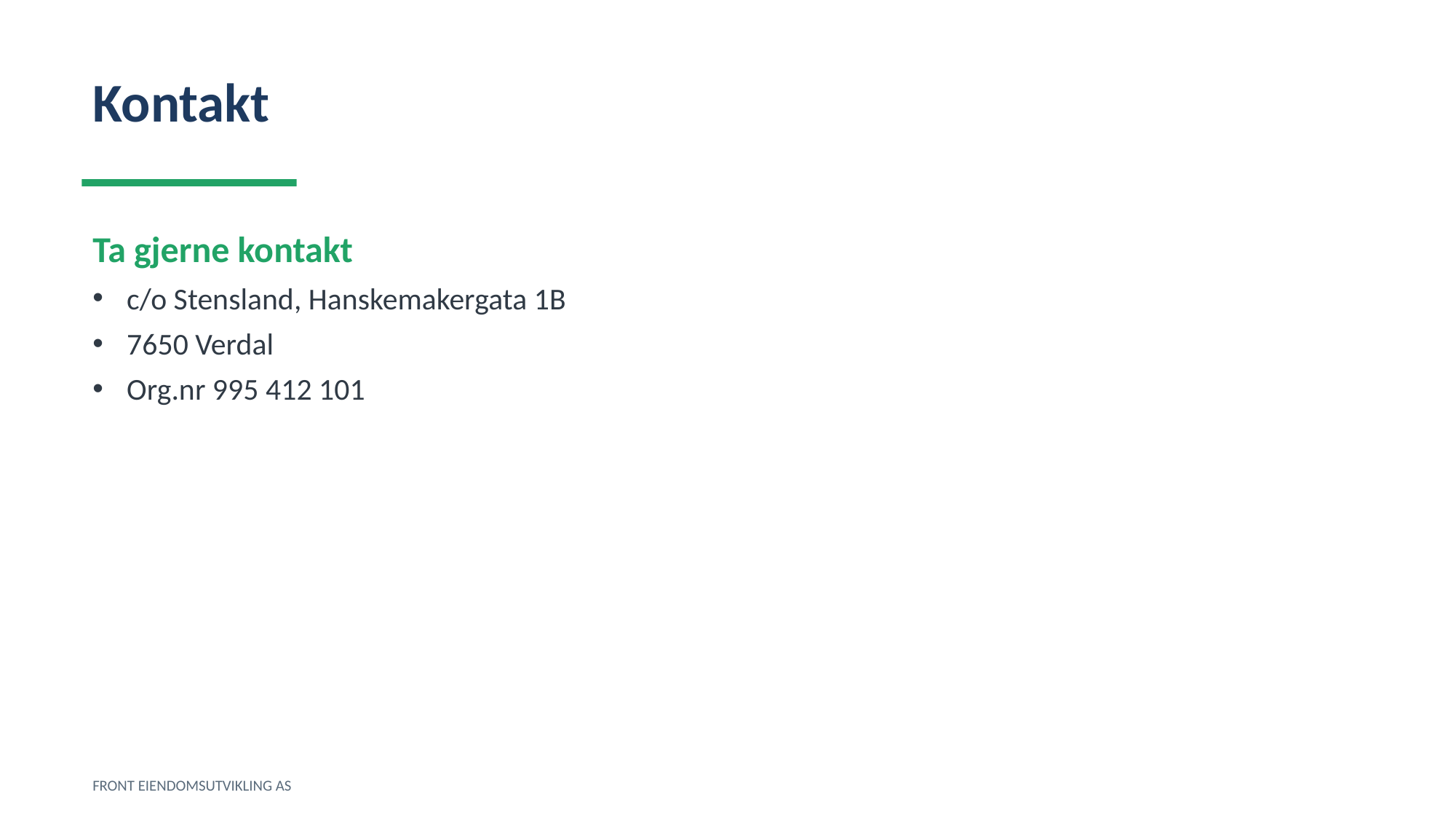

Kontakt

Ta gjerne kontakt
c/o Stensland, Hanskemakergata 1B
7650 Verdal
Org.nr 995 412 101
FRONT EIENDOMSUTVIKLING AS